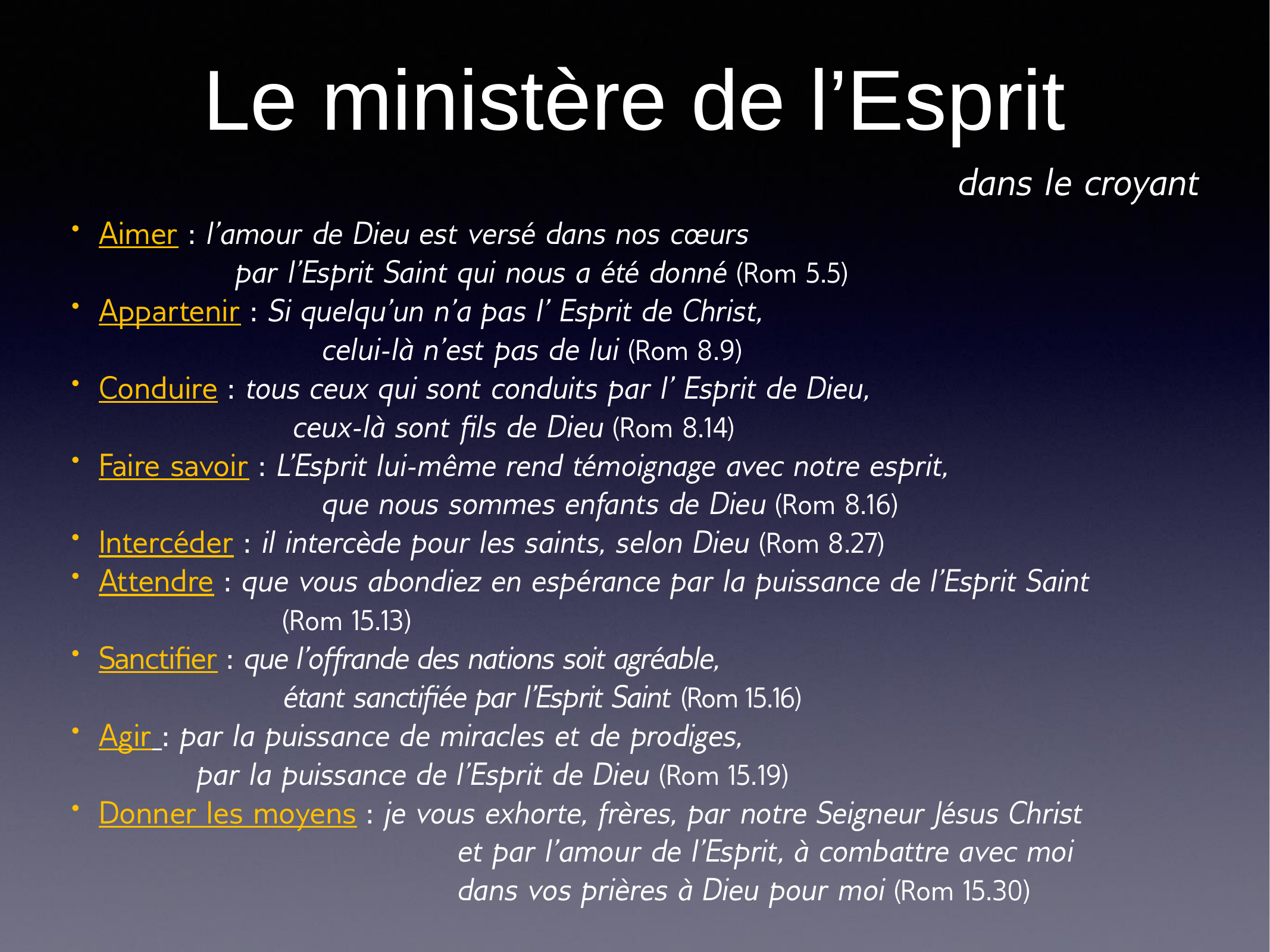

# Le ministère de l’Esprit
dans le croyant
Aimer : l’amour de Dieu est versé dans nos cœurs
              par l’Esprit Saint qui nous a été donné (Rom 5.5)
Appartenir : Si quelqu’un n’a pas l’ Esprit de Christ,
                       celui-là n’est pas de lui (Rom 8.9)
Conduire : tous ceux qui sont conduits par l’ Esprit de Dieu,
                    ceux-là sont fils de Dieu (Rom 8.14)
Faire savoir : L’Esprit lui-même rend témoignage avec notre esprit,
                       que nous sommes enfants de Dieu (Rom 8.16)
Intercéder : il intercède pour les saints, selon Dieu (Rom 8.27)
Attendre : que vous abondiez en espérance par la puissance de l’Esprit Saint
                   (Rom 15.13)
Sanctifier : que l’offrande des nations soit agréable,
                     étant sanctifiée par l’Esprit Saint (Rom 15.16)
Agir : par la puissance de miracles et de prodiges,
          par la puissance de l’Esprit de Dieu (Rom 15.19)
Donner les moyens : je vous exhorte, frères, par notre Seigneur Jésus Christ
                                     et par l’amour de l’Esprit, à combattre avec moi
                                     dans vos prières à Dieu pour moi (Rom 15.30)